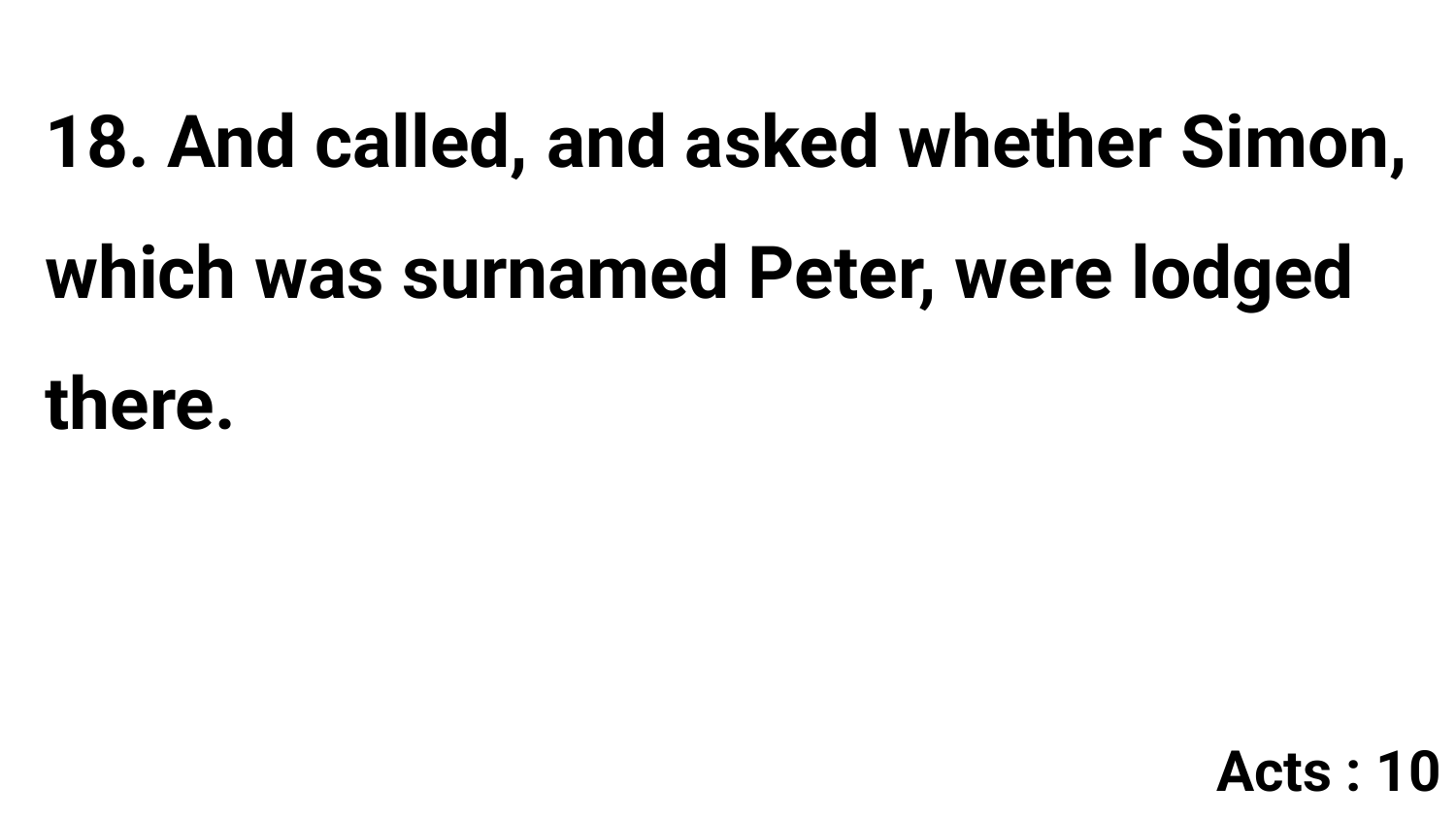

18. And called, and asked whether Simon, which was surnamed Peter, were lodged there.
Acts : 10